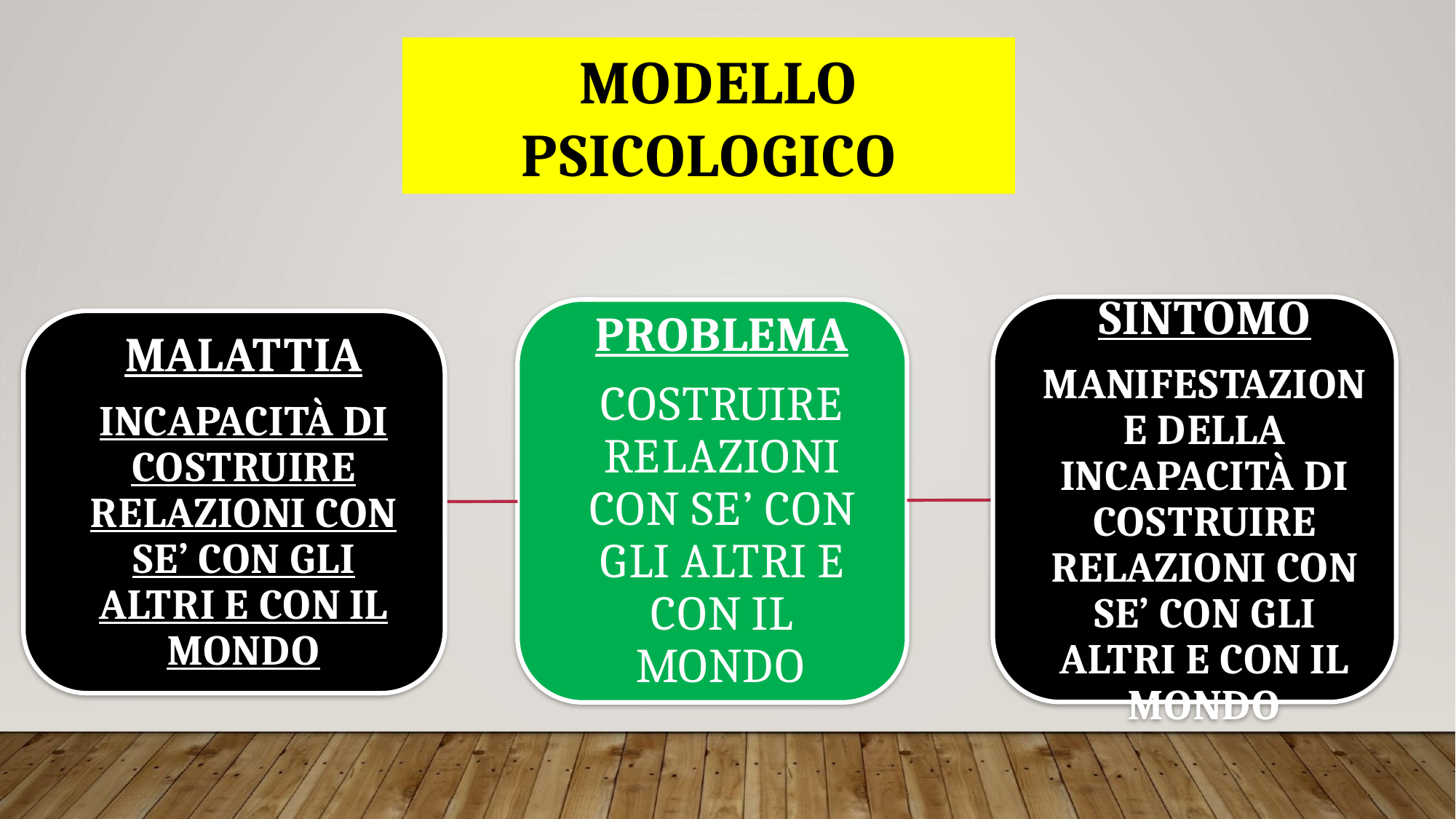

MODELLO  PSICOLOGICO
PROBLEMA
costruire relazioni con se’ con gli altri e con il mondo

SINTOMO
Manifestazione della incapacità di costruire relazioni con se’ con gli altri e con il mondo

MALATTIA
Incapacità di costruire relazioni con se’ con gli altri e con il mondo